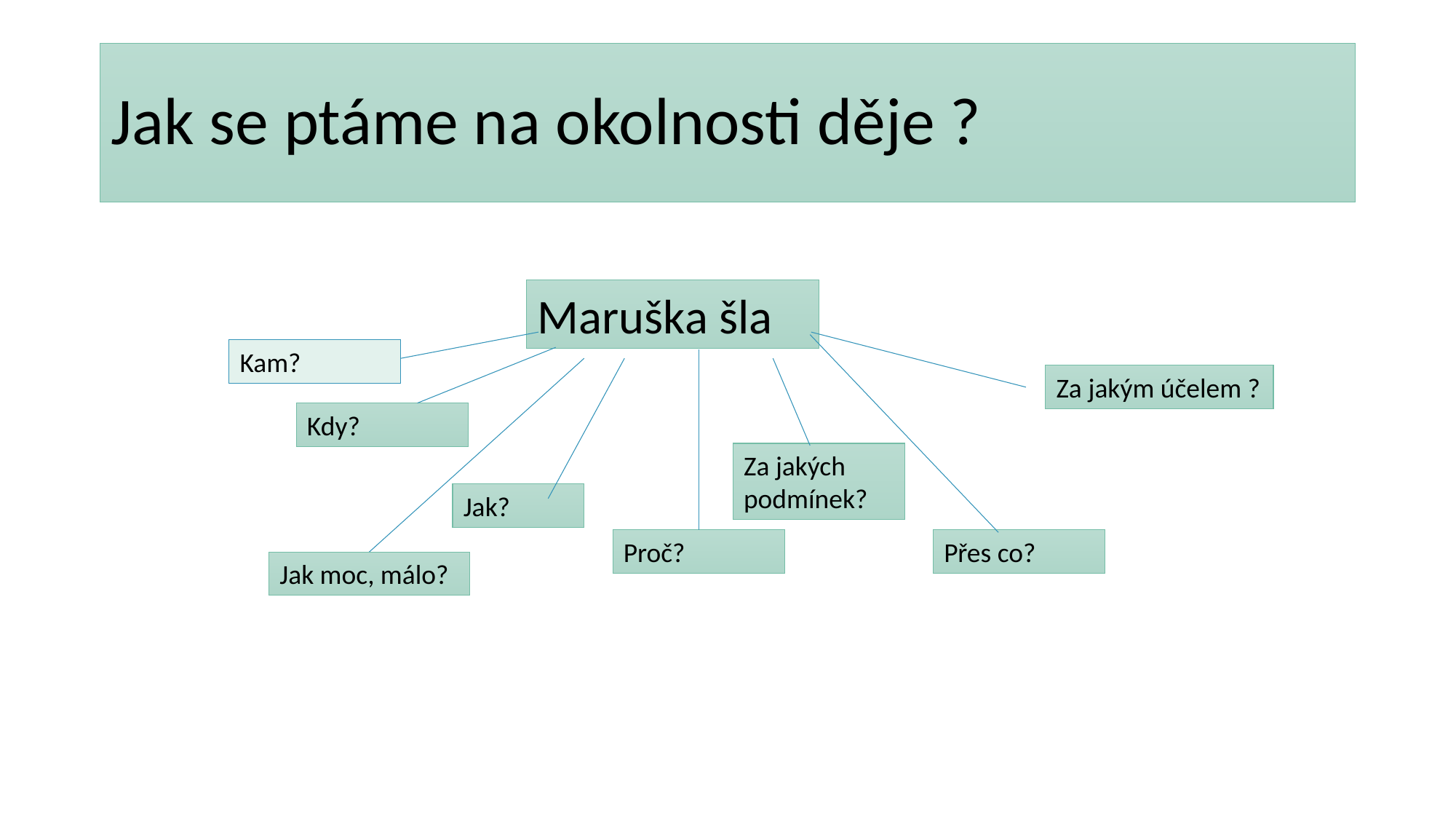

# Jak se ptáme na okolnosti děje ?
Maruška šla
Kam?
Za jakým účelem ?
Kdy?
Za jakých podmínek?

Jak?
Proč?
Přes co?
Jak moc, málo?